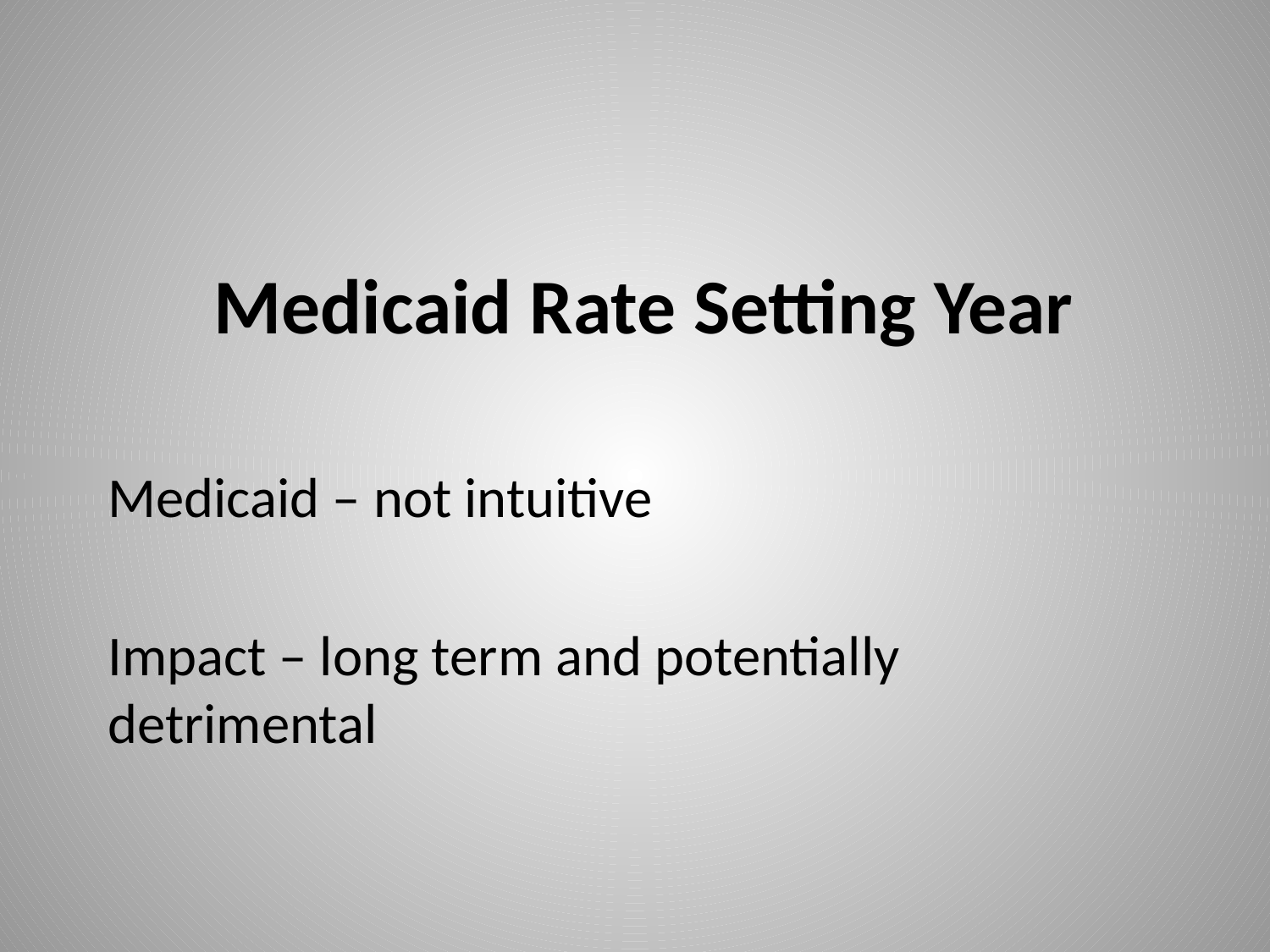

# Medicaid Rate Setting Year
Medicaid – not intuitive

Impact – long term and potentially detrimental